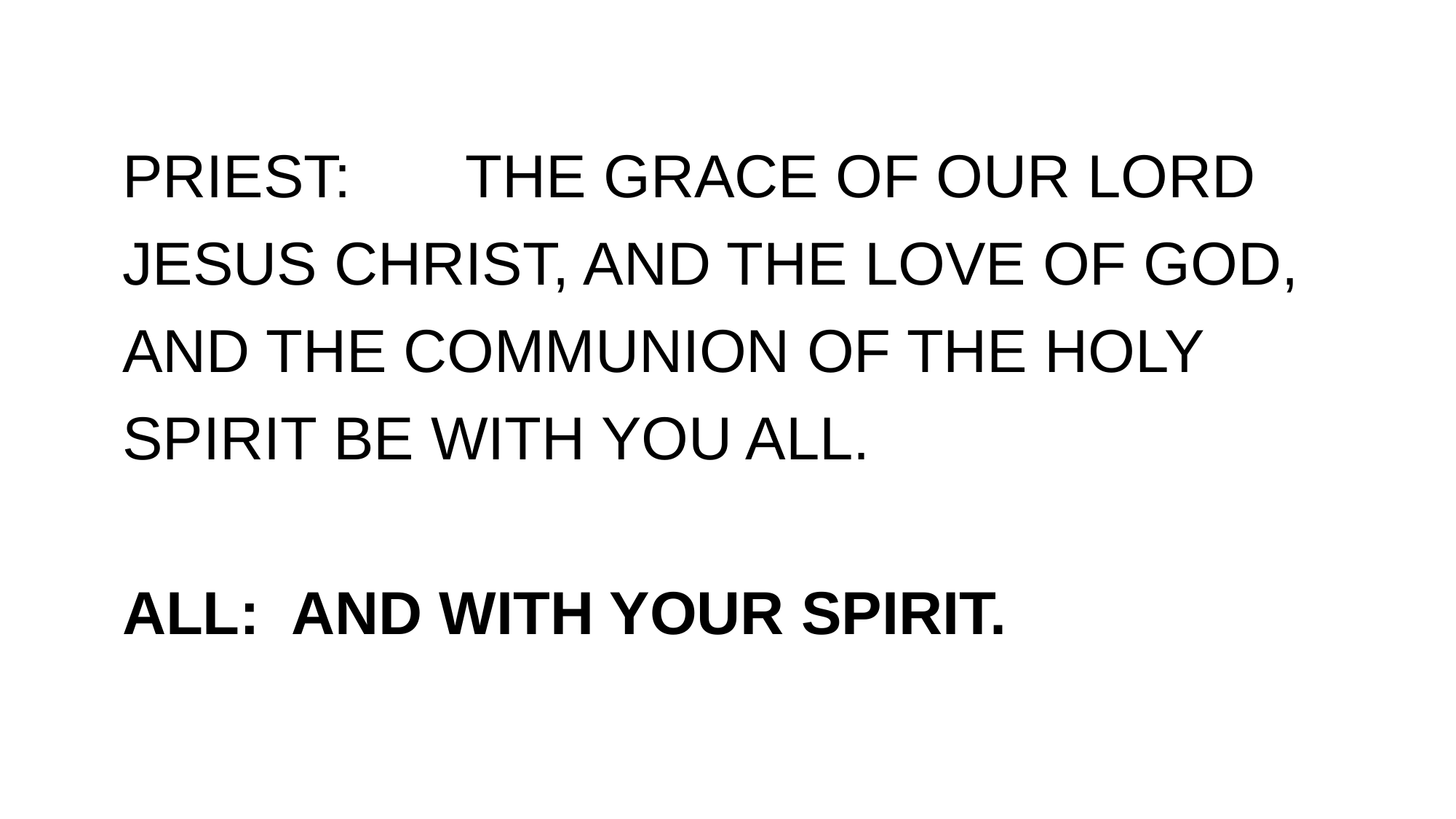

# PRIEST:	 THE GRACE OF OUR LORD JESUS CHRIST, AND THE LOVE OF GOD, AND THE COMMUNION OF THE HOLY SPIRIT BE WITH YOU ALL. ALL:  AND WITH YOUR SPIRIT.